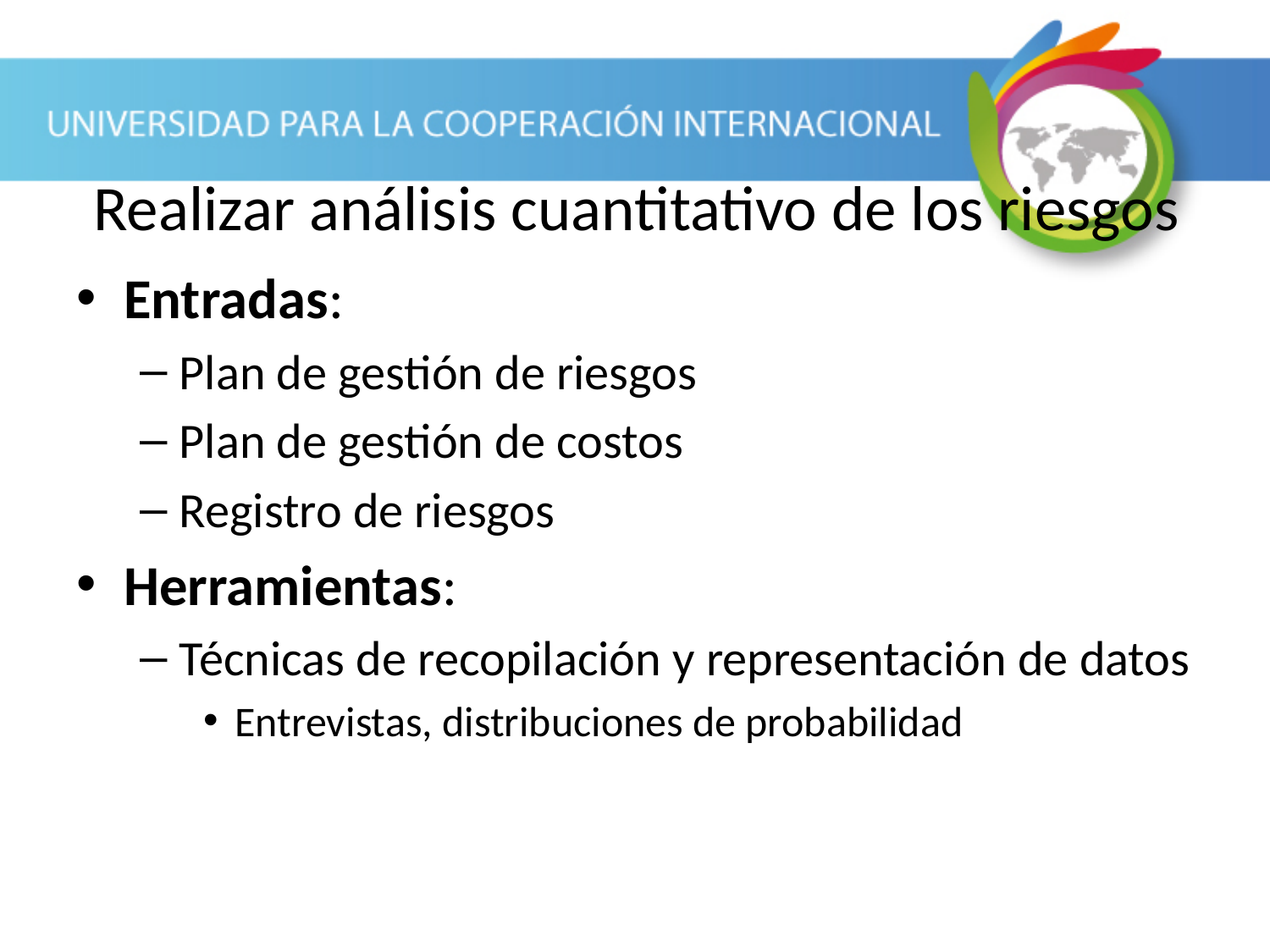

# Realizar análisis cuantitativo de los riesgos
Entradas:
Plan de gestión de riesgos
Plan de gestión de costos
Registro de riesgos
Herramientas:
Técnicas de recopilación y representación de datos
Entrevistas, distribuciones de probabilidad